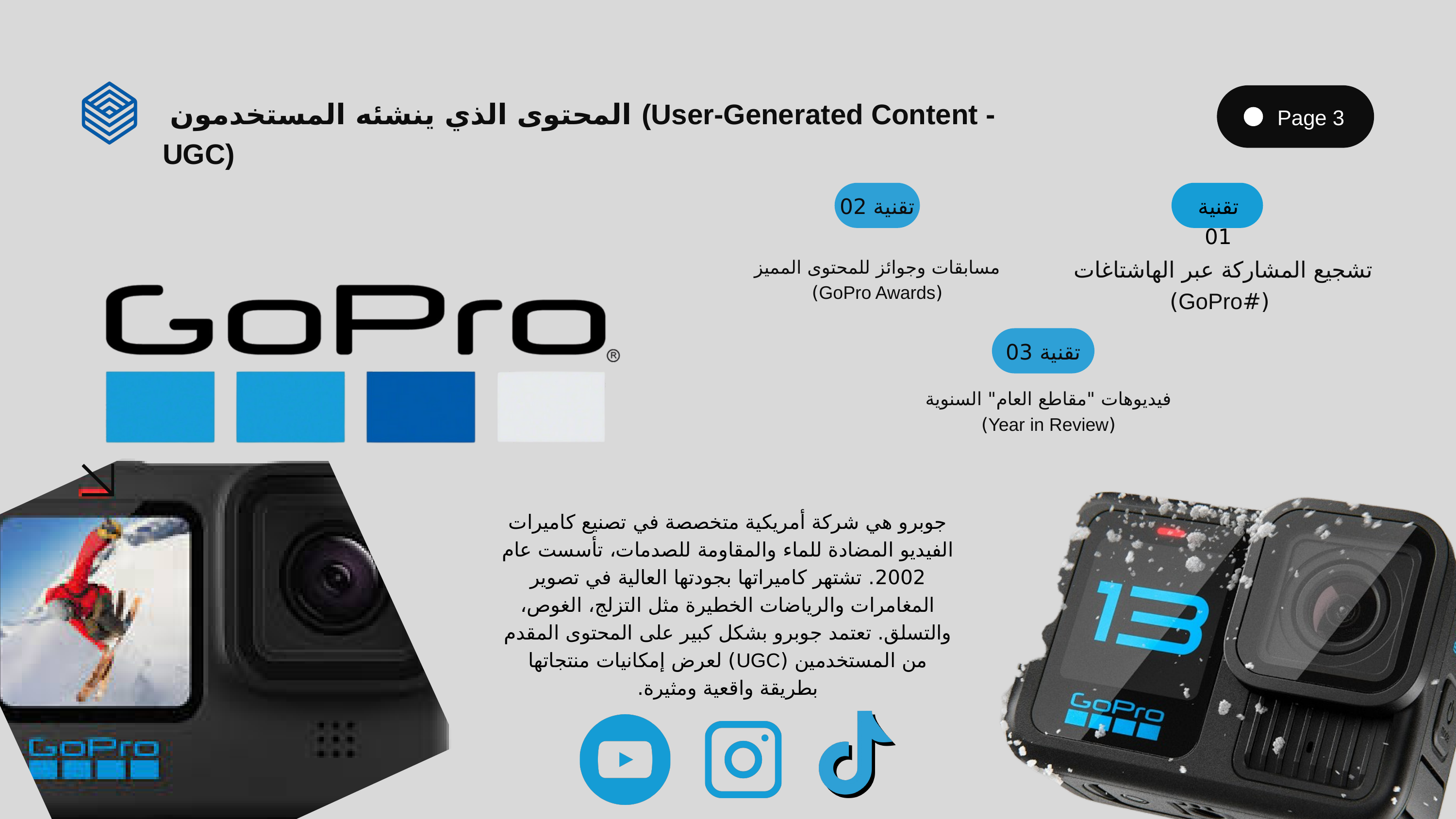

المحتوى الذي ينشئه المستخدمون (User-Generated Content - UGC)
Page 3

تقنية 02
تقنية 01
تشجيع المشاركة عبر الهاشتاغات
 (#GoPro)
مسابقات وجوائز للمحتوى المميز (GoPro Awards)

تقنية 03
فيديوهات "مقاطع العام" السنوية (Year in Review)

جوبرو هي شركة أمريكية متخصصة في تصنيع كاميرات الفيديو المضادة للماء والمقاومة للصدمات، تأسست عام 2002. تشتهر كاميراتها بجودتها العالية في تصوير المغامرات والرياضات الخطيرة مثل التزلج، الغوص، والتسلق. تعتمد جوبرو بشكل كبير على المحتوى المقدم من المستخدمين (UGC) لعرض إمكانيات منتجاتها بطريقة واقعية ومثيرة.